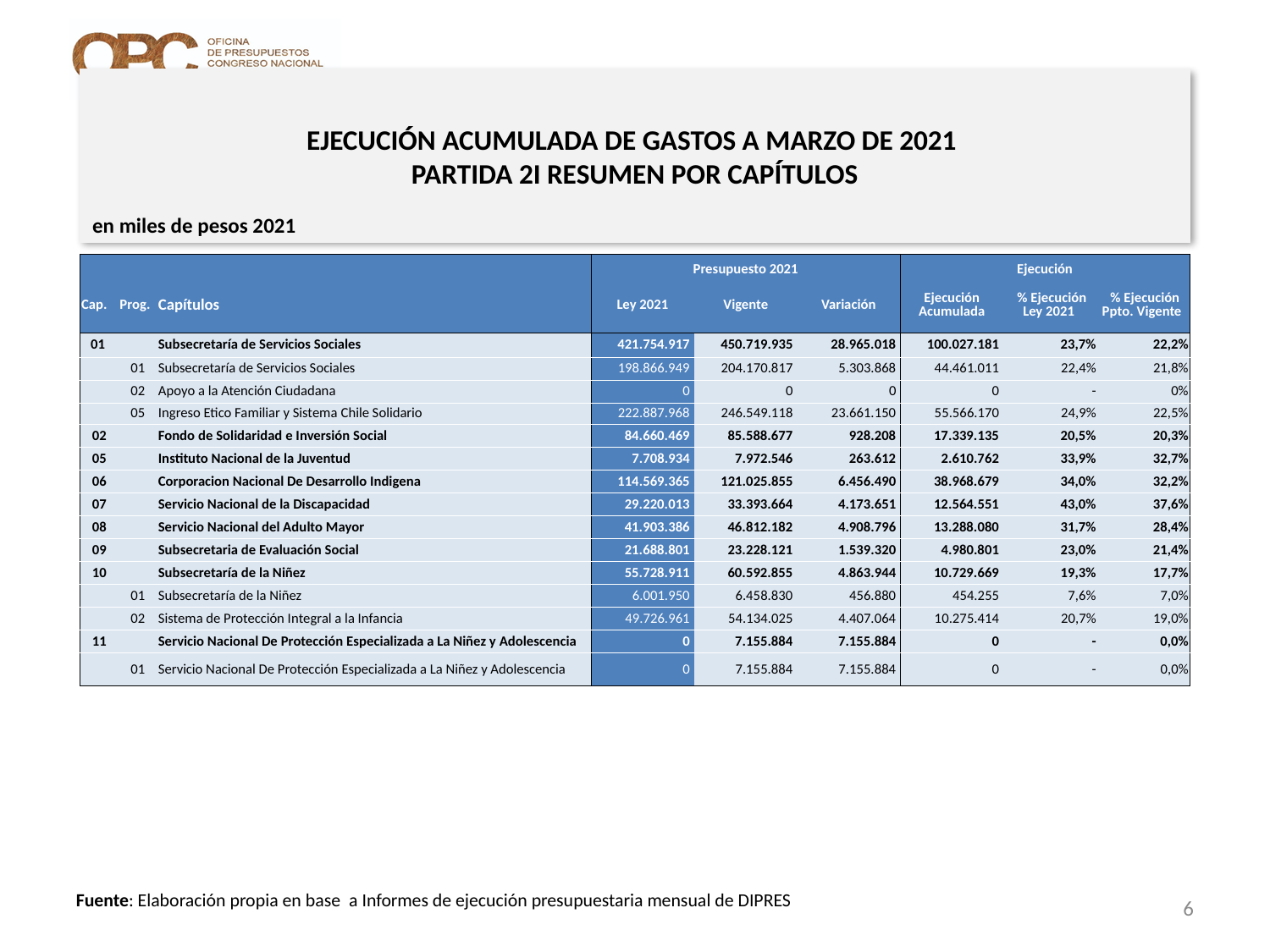

# EJECUCIÓN ACUMULADA DE GASTOS A MARZO DE 2021 PARTIDA 2I RESUMEN POR CAPÍTULOS
en miles de pesos 2021
|  |  |  | Presupuesto 2021 |  |  | Ejecución |  |  |
| --- | --- | --- | --- | --- | --- | --- | --- | --- |
| Cap. | Prog. | Capítulos | Ley 2021 | Vigente | Variación | Ejecución Acumulada | % Ejecución Ley 2021 | % Ejecución Ppto. Vigente |
| 01 |  | Subsecretaría de Servicios Sociales | 421.754.917 | 450.719.935 | 28.965.018 | 100.027.181 | 23,7% | 22,2% |
|  | 01 | Subsecretaría de Servicios Sociales | 198.866.949 | 204.170.817 | 5.303.868 | 44.461.011 | 22,4% | 21,8% |
|  | 02 | Apoyo a la Atención Ciudadana | 0 | 0 | 0 | 0 | - | 0% |
|  | 05 | Ingreso Etico Familiar y Sistema Chile Solidario | 222.887.968 | 246.549.118 | 23.661.150 | 55.566.170 | 24,9% | 22,5% |
| 02 |  | Fondo de Solidaridad e Inversión Social | 84.660.469 | 85.588.677 | 928.208 | 17.339.135 | 20,5% | 20,3% |
| 05 |  | Instituto Nacional de la Juventud | 7.708.934 | 7.972.546 | 263.612 | 2.610.762 | 33,9% | 32,7% |
| 06 |  | Corporacion Nacional De Desarrollo Indigena | 114.569.365 | 121.025.855 | 6.456.490 | 38.968.679 | 34,0% | 32,2% |
| 07 |  | Servicio Nacional de la Discapacidad | 29.220.013 | 33.393.664 | 4.173.651 | 12.564.551 | 43,0% | 37,6% |
| 08 |  | Servicio Nacional del Adulto Mayor | 41.903.386 | 46.812.182 | 4.908.796 | 13.288.080 | 31,7% | 28,4% |
| 09 |  | Subsecretaria de Evaluación Social | 21.688.801 | 23.228.121 | 1.539.320 | 4.980.801 | 23,0% | 21,4% |
| 10 |  | Subsecretaría de la Niñez | 55.728.911 | 60.592.855 | 4.863.944 | 10.729.669 | 19,3% | 17,7% |
|  | 01 | Subsecretaría de la Niñez | 6.001.950 | 6.458.830 | 456.880 | 454.255 | 7,6% | 7,0% |
|  | 02 | Sistema de Protección Integral a la Infancia | 49.726.961 | 54.134.025 | 4.407.064 | 10.275.414 | 20,7% | 19,0% |
| 11 |  | Servicio Nacional De Protección Especializada a La Niñez y Adolescencia | 0 | 7.155.884 | 7.155.884 | 0 | - | 0,0% |
|  | 01 | Servicio Nacional De Protección Especializada a La Niñez y Adolescencia | 0 | 7.155.884 | 7.155.884 | 0 | - | 0,0% |
6